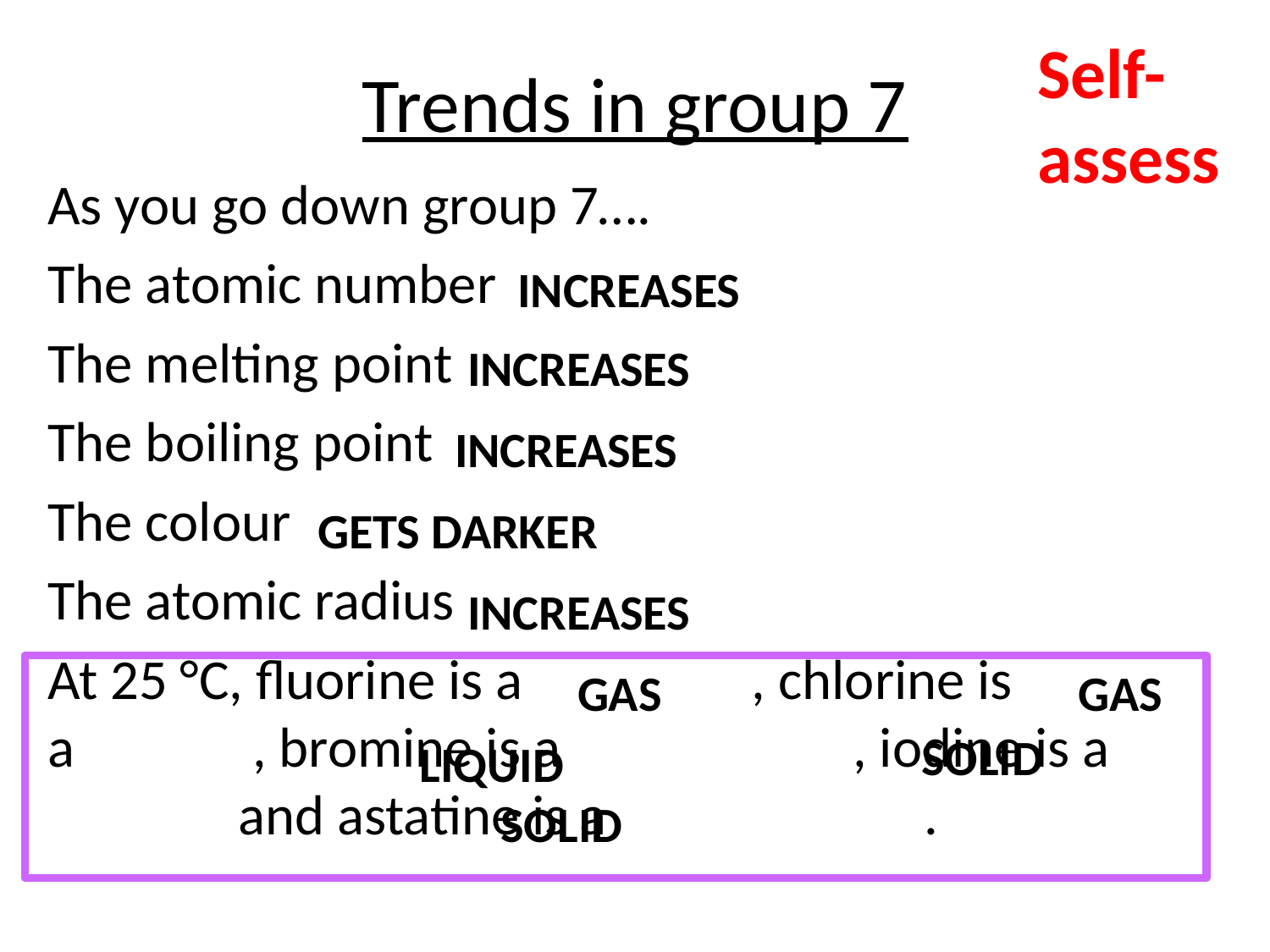

Self-assess
# Trends in group 7
As you go down group 7….
The atomic number
The melting point
The boiling point
The colour
The atomic radius
At 25 °C, fluorine is a                  , chlorine is a              , bromine is a                       , iodine is a                         and astatine is a                         .
INCREASES
INCREASES
INCREASES
GETS DARKER
INCREASES

GAS
GAS
SOLID
LIQUID
SOLID